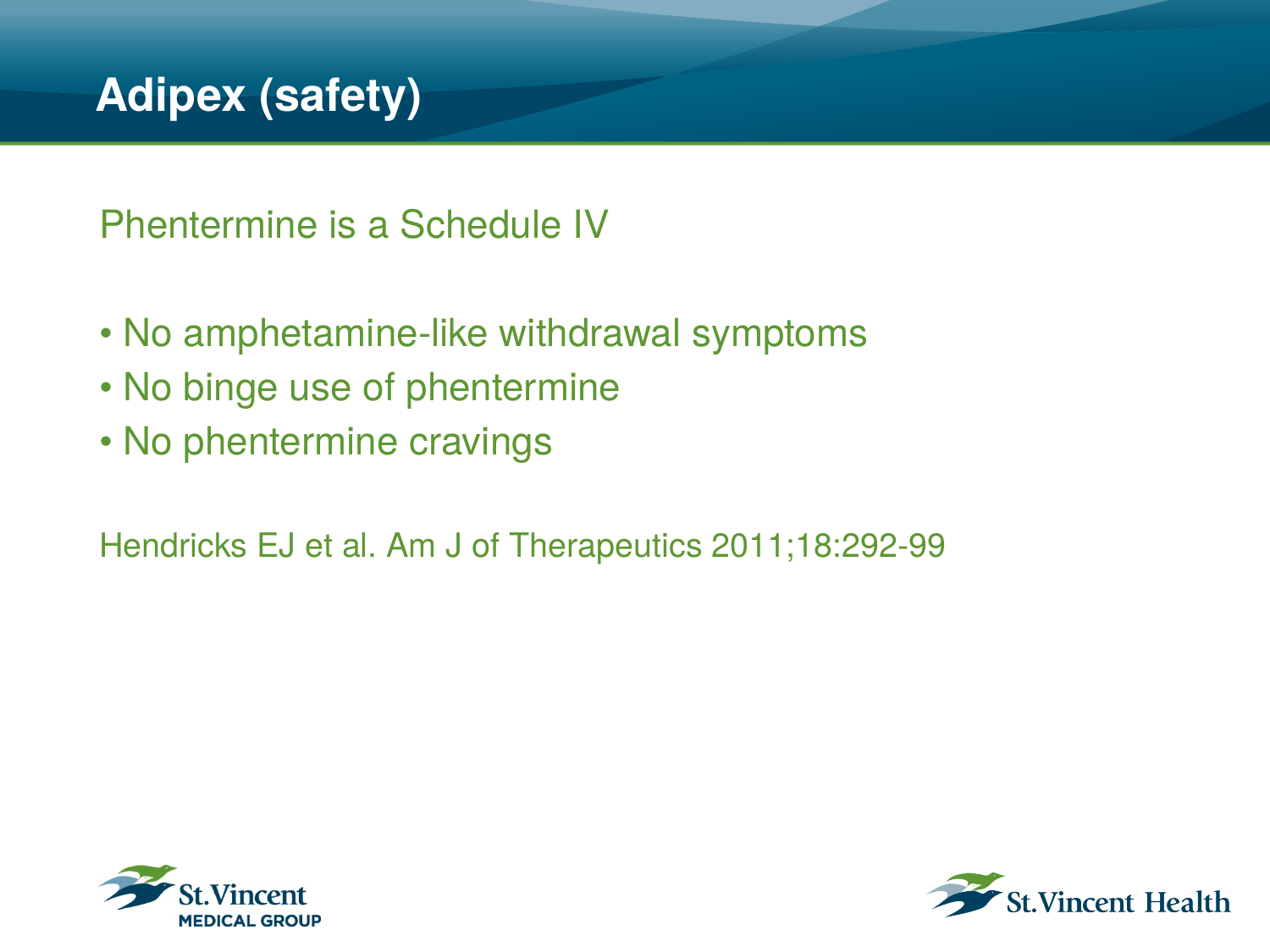

# Adipex (safety)
Phentermine is a Schedule IV

• No amphetamine‐like withdrawal symptoms
• No binge use of phentermine
• No phentermine cravings

Hendricks EJ et al. Am J of Therapeutics 2011;18:292‐99